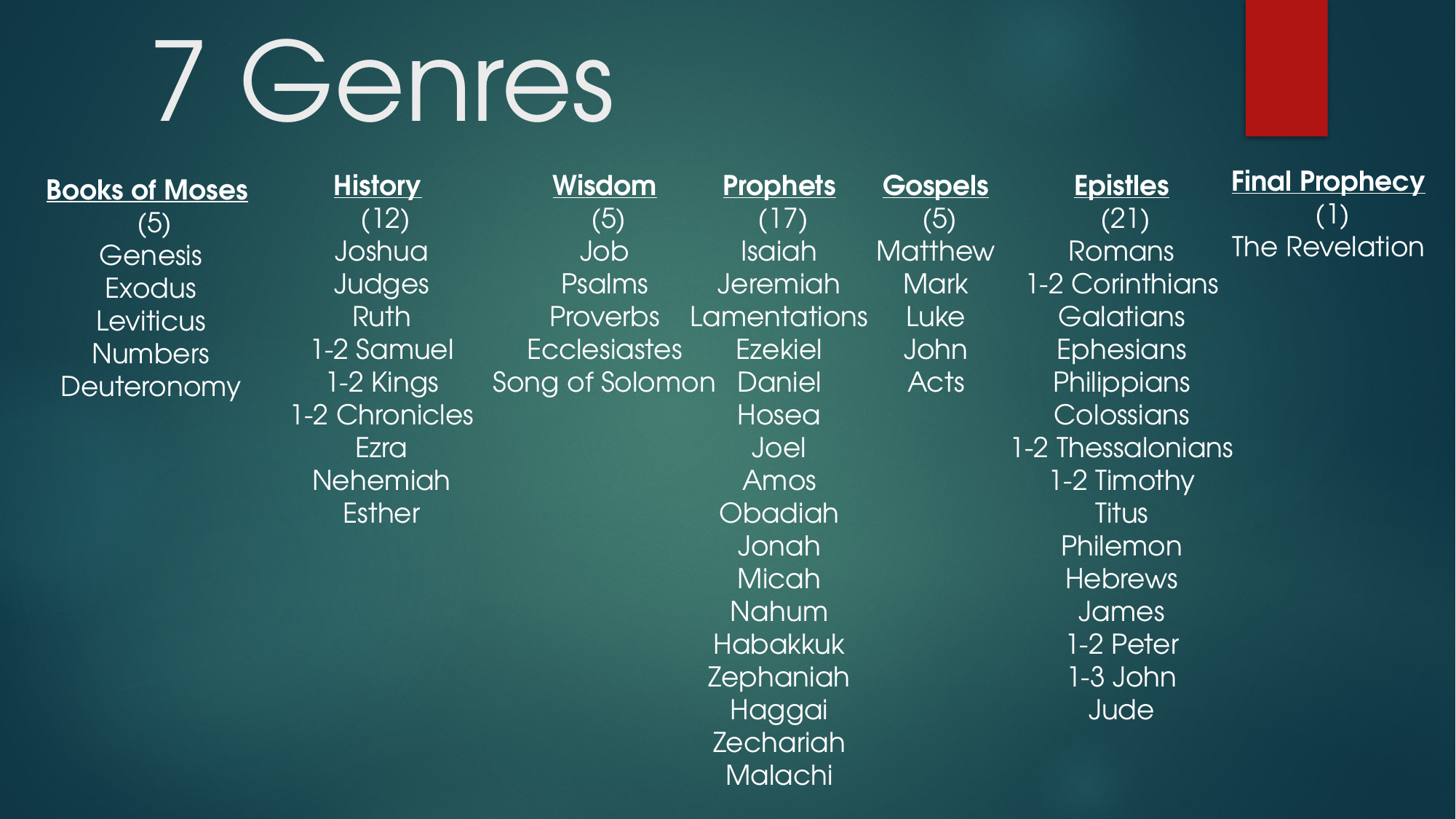

# 7 Genres
Final Prophecy
 (1)
The Revelation
History
 (12)
Joshua
Judges
Ruth
1-2 Samuel
1-2 Kings
1-2 Chronicles
Ezra
Nehemiah
Esther
Wisdom
 (5)
Job
Psalms
Proverbs
Ecclesiastes
Song of Solomon

Prophets
 (17)
Isaiah
Jeremiah
Lamentations
Ezekiel
Daniel
Hosea
Joel
Amos
Obadiah
Jonah
Micah
Nahum
Habakkuk
Zephaniah
Haggai
Zechariah
Malachi
Gospels
 (5)
Matthew
Mark
Luke
John
Acts
Epistles
 (21)
Romans
1-2 Corinthians
Galatians
Ephesians
Philippians
Colossians
1-2 Thessalonians
1-2 Timothy
Titus
Philemon
Hebrews
James
1-2 Peter
1-3 John
Jude
Books of Moses
 (5)
Genesis
Exodus
Leviticus
Numbers
Deuteronomy